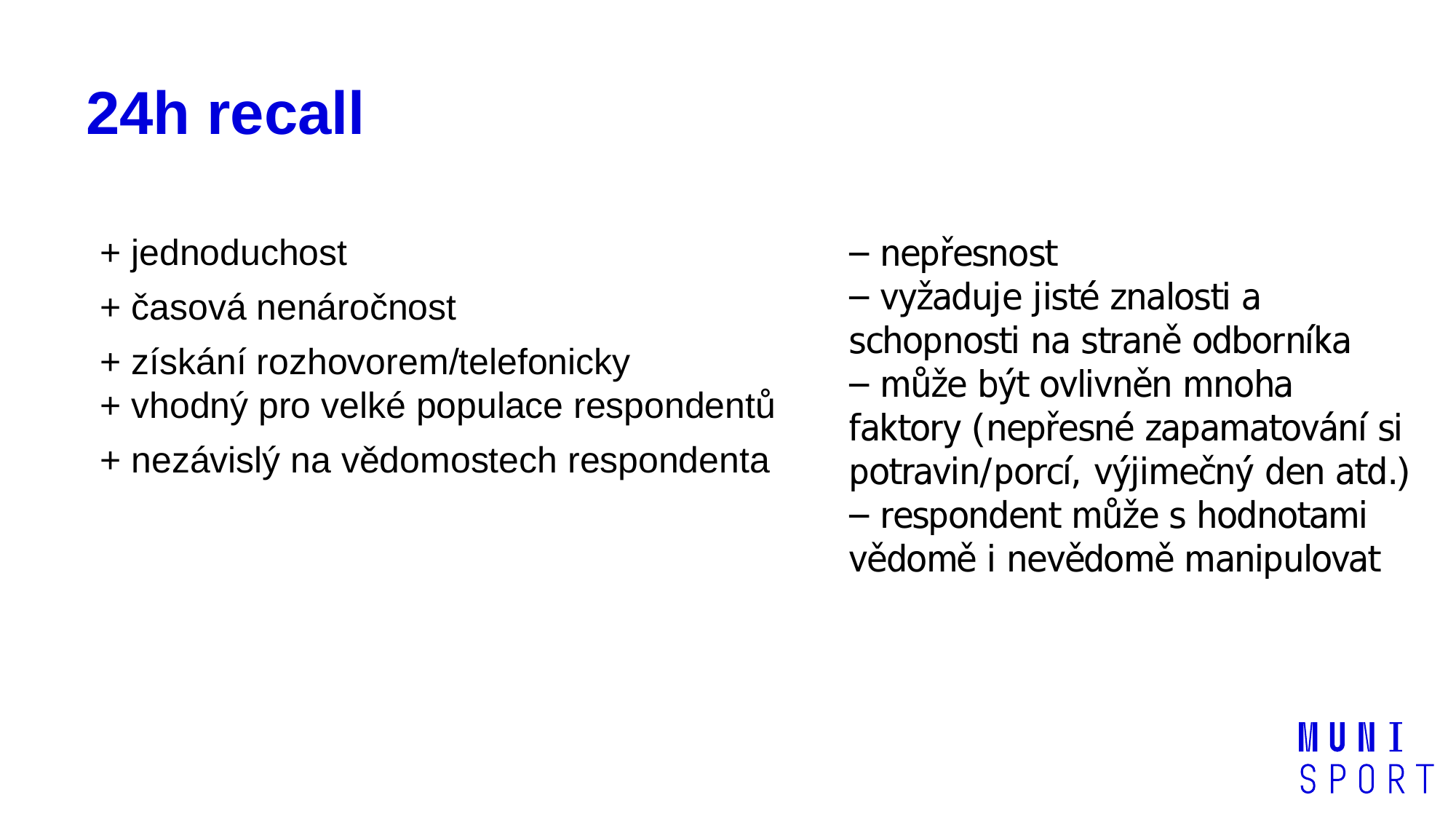

# 24h recall
+ jednoduchost
+ časová nenáročnost
+ získání rozhovorem/telefonicky
+ vhodný pro velké populace respondentů
+ nezávislý na vědomostech respondenta
– nepřesnost
– vyžaduje jisté znalosti a schopnosti na straně odborníka
– může být ovlivněn mnoha faktory (nepřesné zapamatování si potravin/porcí, výjimečný den atd.)
– respondent může s hodnotami vědomě i nevědomě manipulovat